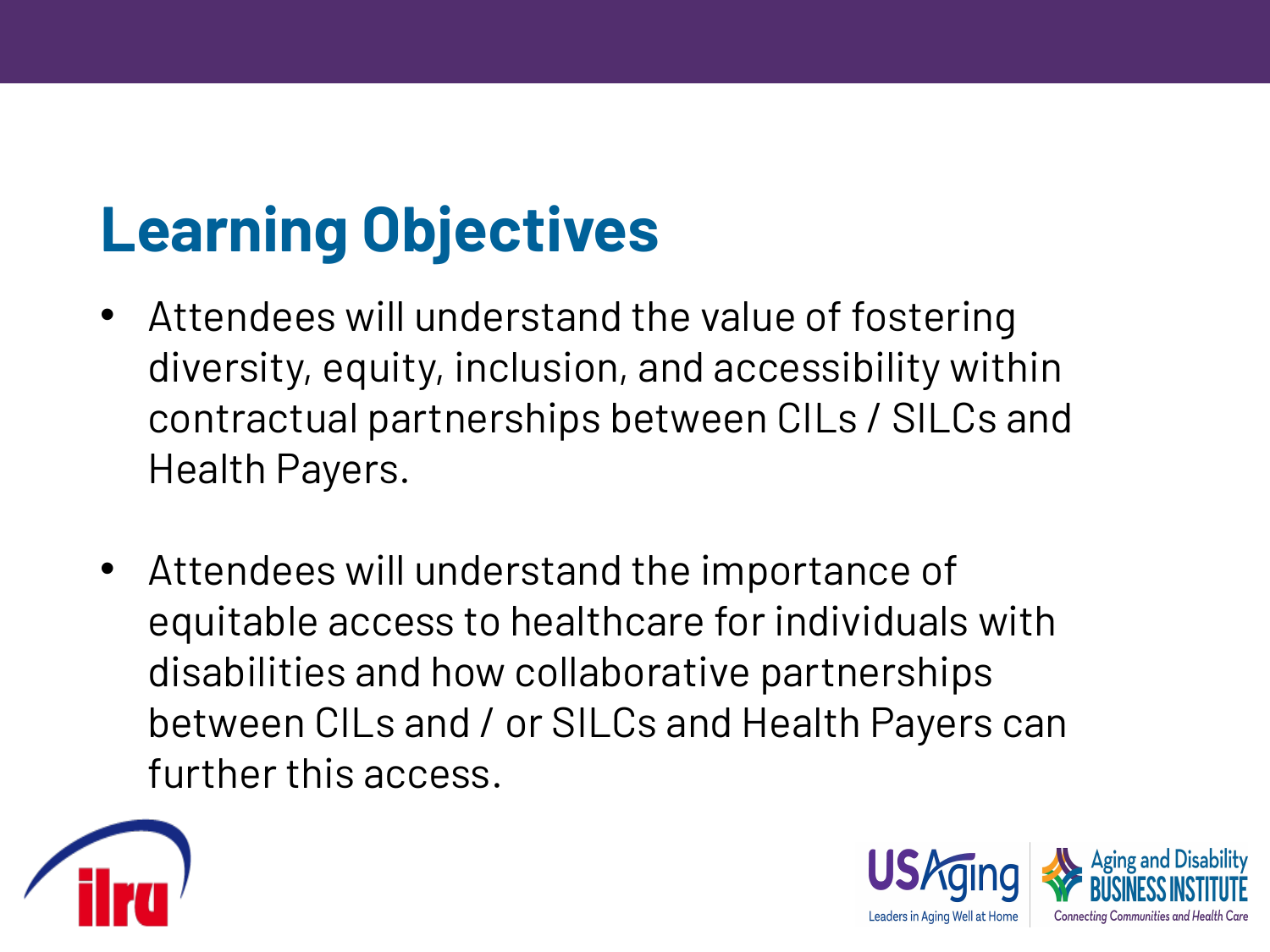

# Learning Objectives
Attendees will understand the value of fostering diversity, equity, inclusion, and accessibility within contractual partnerships between CILs / SILCs and Health Payers.

Attendees will understand the importance of equitable access to healthcare for individuals with disabilities and how collaborative partnerships between CILs and / or SILCs and Health Payers can further this access.